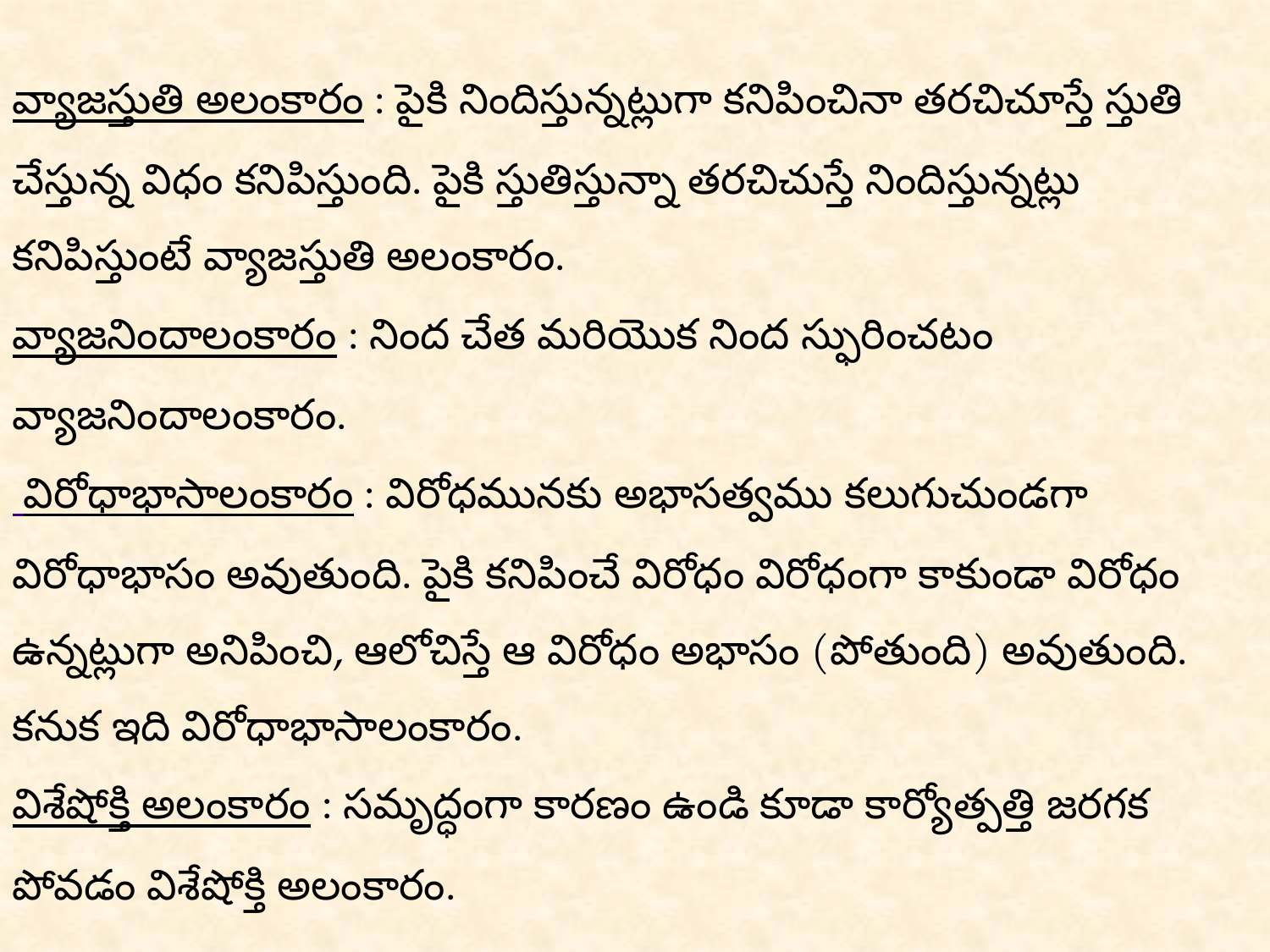

వ్యాజస్తుతి అలంకారం : పైకి నిందిస్తున్నట్లుగా కనిపించినా తరచిచూస్తే స్తుతి చేస్తున్న విధం కనిపిస్తుంది. పైకి స్తుతిస్తున్నా తరచిచుస్తే నిందిస్తున్నట్లు కనిపిస్తుంటే వ్యాజస్తుతి అలంకారం.
వ్యాజనిందాలంకారం : నింద చేత మరియొక నింద స్ఫురించటం వ్యాజనిందాలంకారం.
 విరోధాభాసాలంకారం : విరోధమునకు అభాసత్వము కలుగుచుండగా విరోధాభాసం అవుతుంది. పైకి కనిపించే విరోధం విరోధంగా కాకుండా విరోధం ఉన్నట్లుగా అనిపించి, ఆలోచిస్తే ఆ విరోధం అభాసం (పోతుంది) అవుతుంది. కనుక ఇది విరోధాభాసాలంకారం.
విశేషోక్తి అలంకారం : సమృద్ధంగా కారణం ఉండి కూడా కార్యోత్పత్తి జరగక పోవడం విశేషోక్తి అలంకారం.